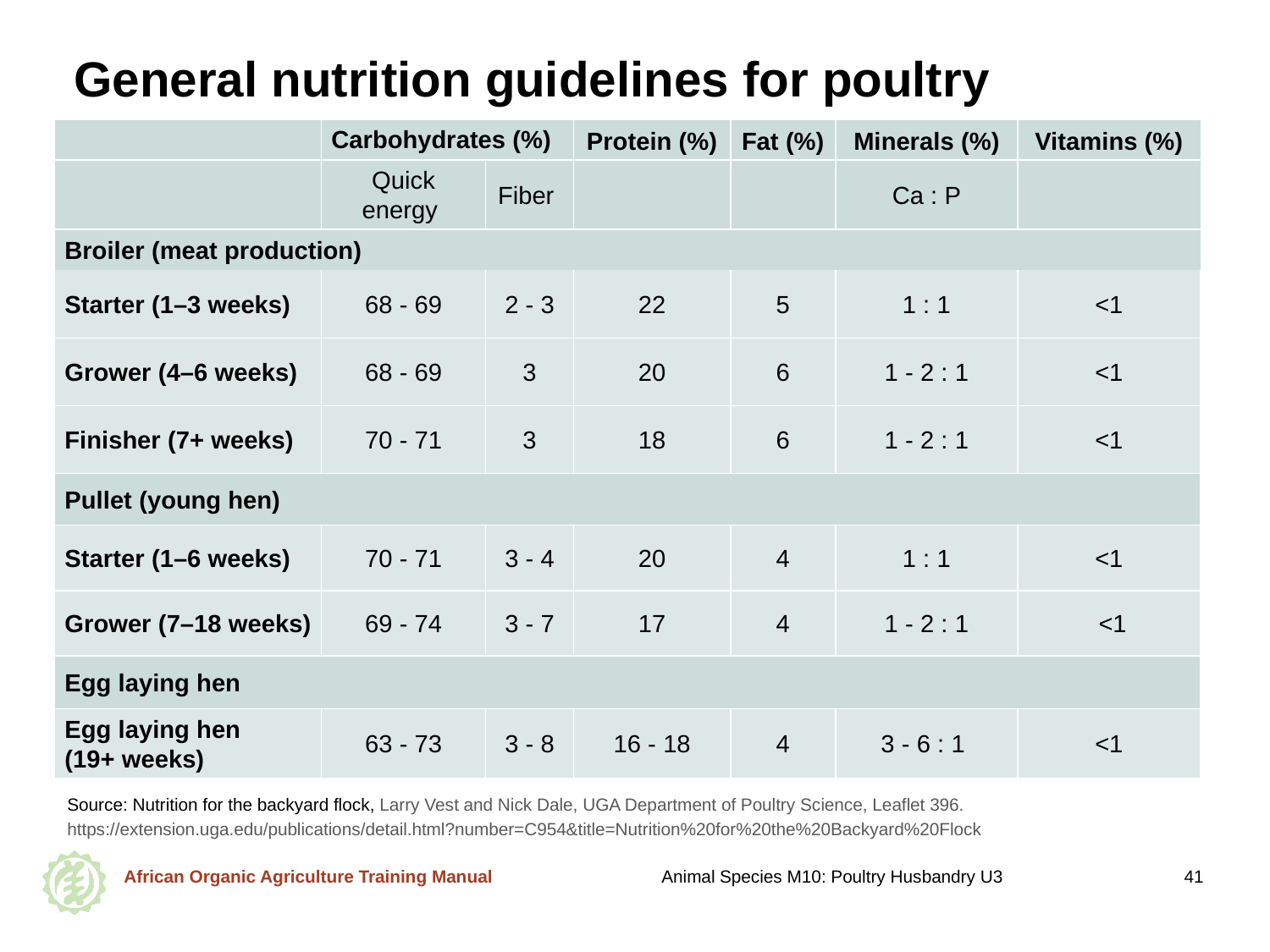

# General nutrition guidelines for poultry
|  | Carbohydrates (%) |  | Protein (%) | Fat (%) | Minerals (%) | Vitamins (%) |
| --- | --- | --- | --- | --- | --- | --- |
|  | Quick energy | Fiber |  |  | Ca : P |  |
| Broiler (meat production) |  |  |  |  |  |  |
| Starter (1–3 weeks) | 68 - 69 | 2 - 3 | 22 | 5 | 1 : 1 | <1 |
| Grower (4–6 weeks) | 68 - 69 | 3 | 20 | 6 | 1 - 2 : 1 | <1 |
| Finisher (7+ weeks) | 70 - 71 | 3 | 18 | 6 | 1 - 2 : 1 | <1 |
| Pullet (young hen) |  |  |  |  |  |  |
| Starter (1–6 weeks) | 70 - 71 | 3 - 4 | 20 | 4 | 1 : 1 | <1 |
| Grower (7–18 weeks) | 69 - 74 | 3 - 7 | 17 | 4 | 1 - 2 : 1 | <1 |
| Egg laying hen |  |  |  |  |  |  |
| Egg laying hen (19+ weeks) | 63 - 73 | 3 - 8 | 16 - 18 | 4 | 3 - 6 : 1 | <1 |
Source: Nutrition for the backyard flock, Larry Vest and Nick Dale, UGA Department of Poultry Science, Leaflet 396.  https://extension.uga.edu/publications/detail.html?number=C954&title=Nutrition%20for%20the%20Backyard%20Flock